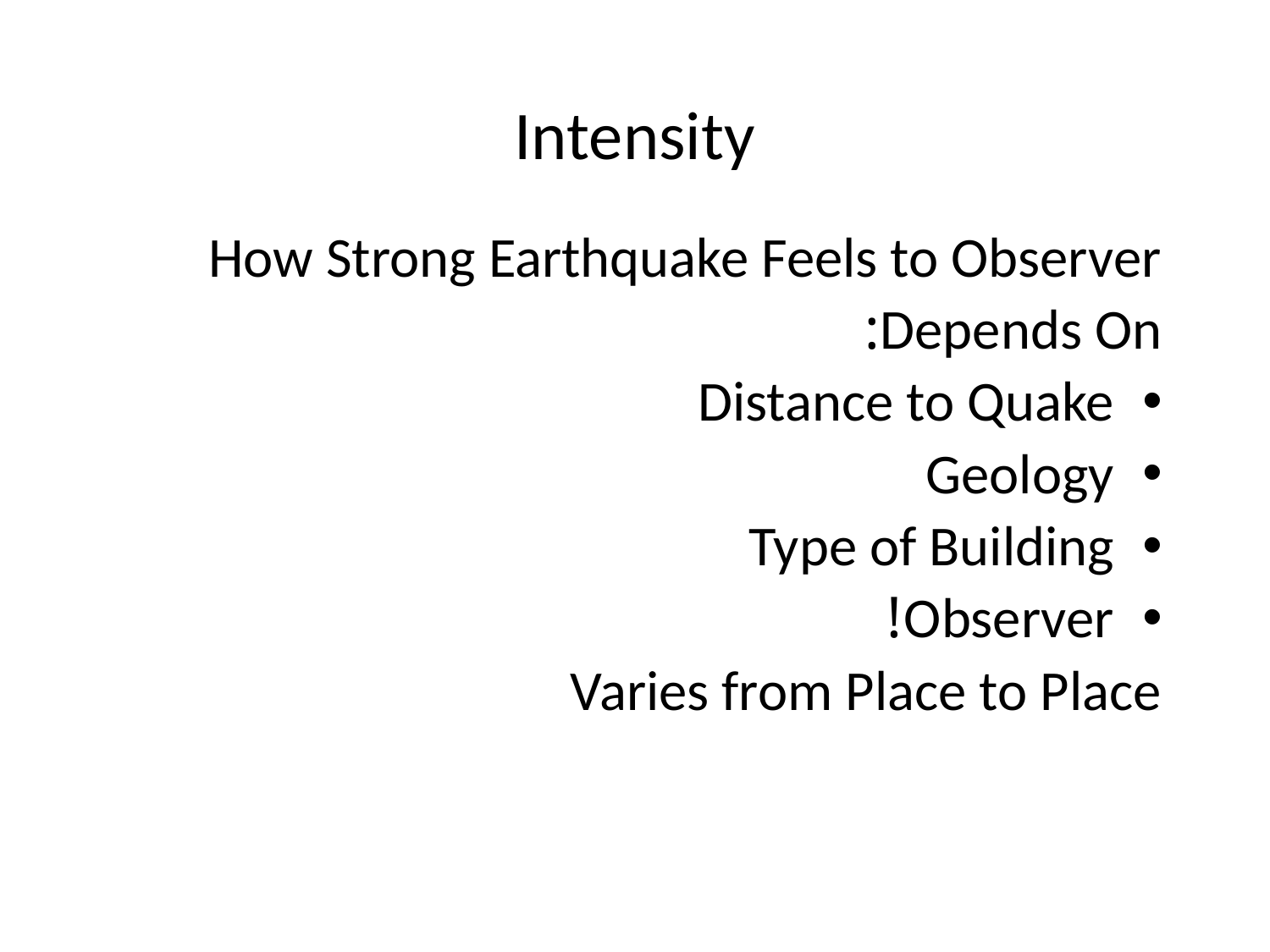

# Intensity
How Strong Earthquake Feels to Observer
Depends On:
Distance to Quake
Geology
Type of Building
Observer!
Varies from Place to Place